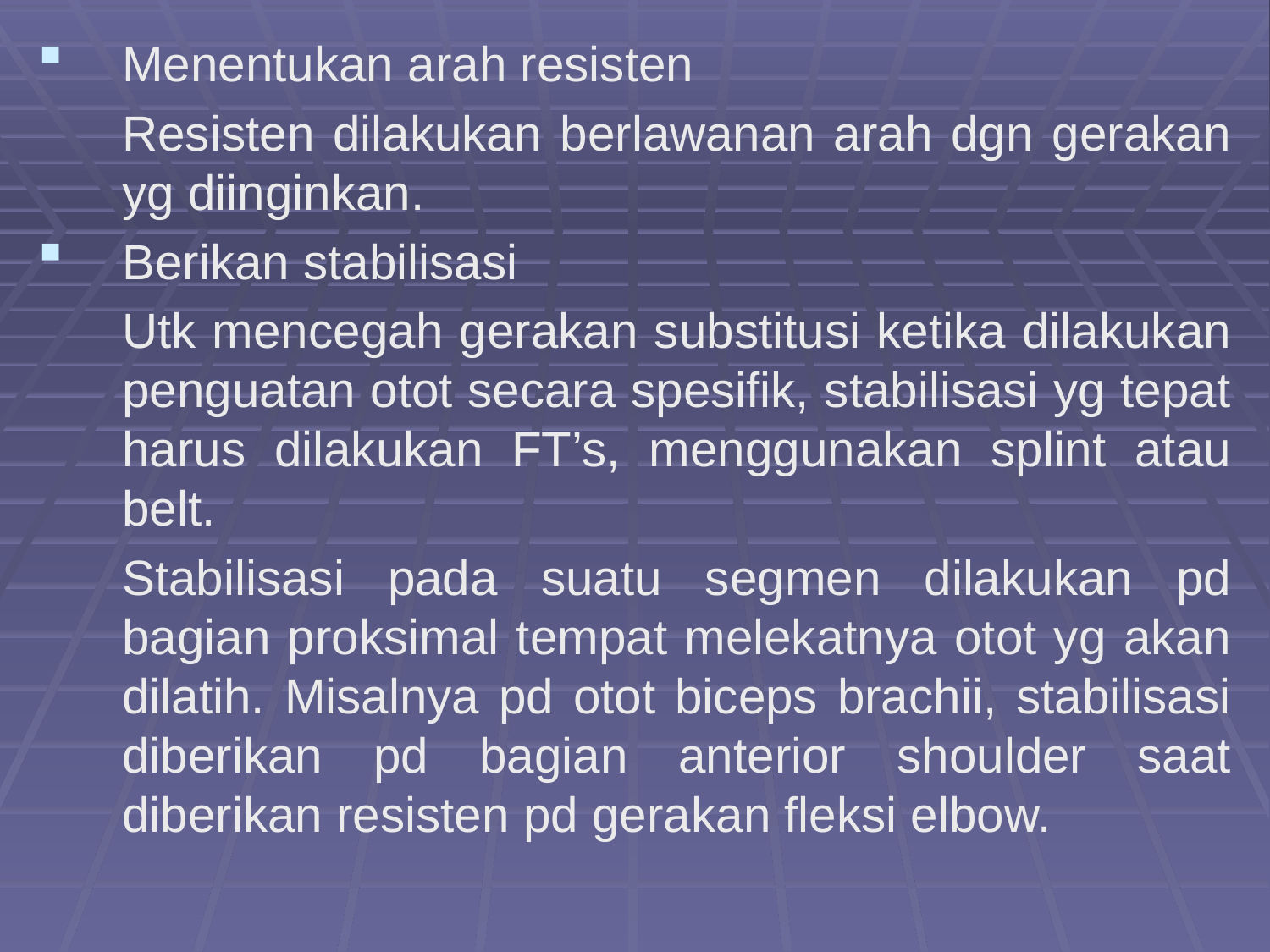

Menentukan arah resisten
	Resisten dilakukan berlawanan arah dgn gerakan yg diinginkan.
Berikan stabilisasi
	Utk mencegah gerakan substitusi ketika dilakukan penguatan otot secara spesifik, stabilisasi yg tepat harus dilakukan FT’s, menggunakan splint atau belt.
	Stabilisasi pada suatu segmen dilakukan pd bagian proksimal tempat melekatnya otot yg akan dilatih. Misalnya pd otot biceps brachii, stabilisasi diberikan pd bagian anterior shoulder saat diberikan resisten pd gerakan fleksi elbow.